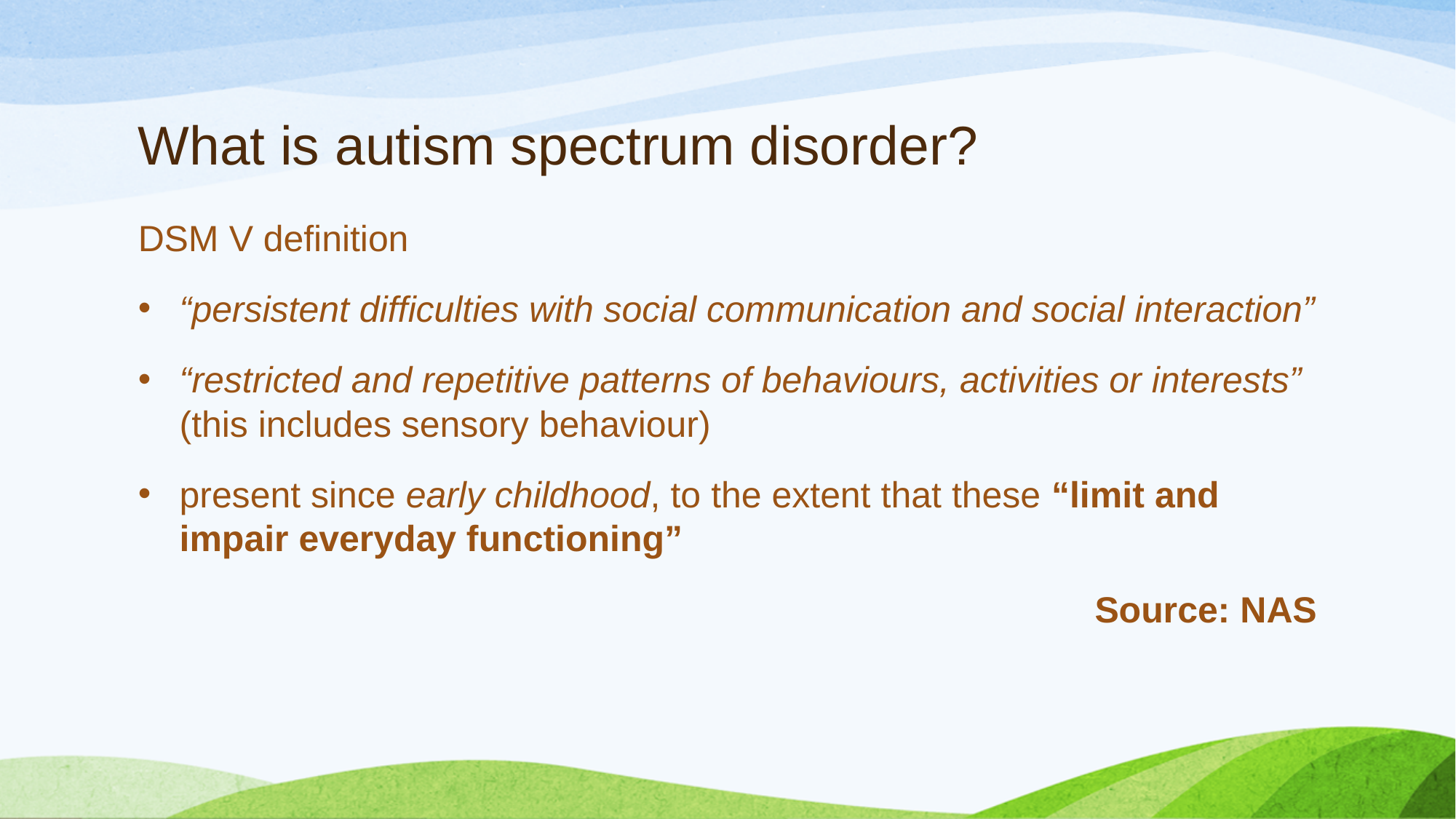

# What is autism spectrum disorder?
DSM V definition
“persistent difficulties with social communication and social interaction”
“restricted and repetitive patterns of behaviours, activities or interests” (this includes sensory behaviour)
present since early childhood, to the extent that these “limit and impair everyday functioning”
Source: NAS